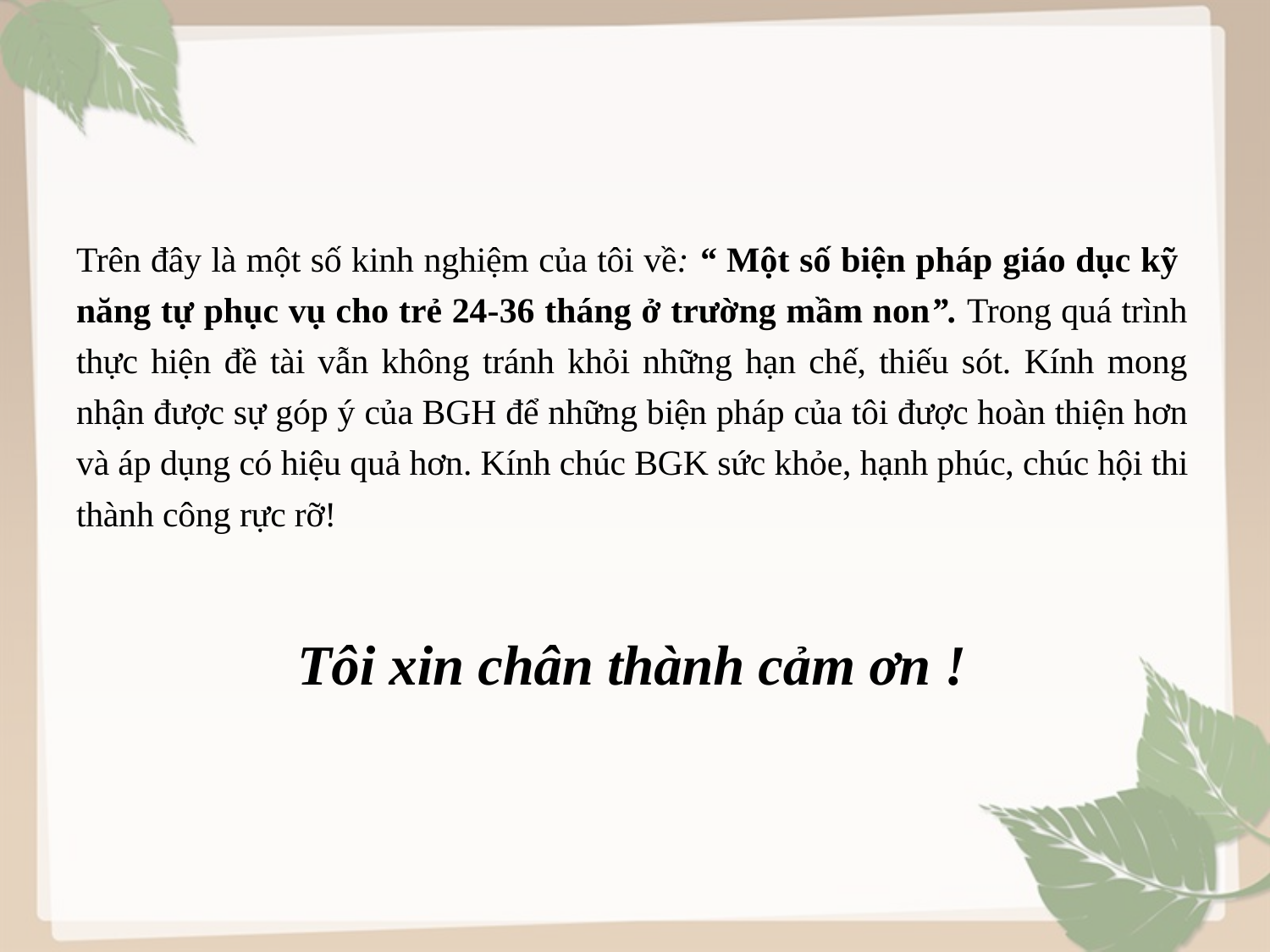

Trên đây là một số kinh nghiệm của tôi về: “ Một số biện pháp giáo dục kỹ  năng tự phục vụ cho trẻ 24-36 tháng ở trường mầm non”. Trong quá trình thực hiện đề tài vẫn không tránh khỏi những hạn chế, thiếu sót. Kính mong nhận được sự góp ý của BGH để những biện pháp của tôi được hoàn thiện hơn và áp dụng có hiệu quả hơn. Kính chúc BGK sức khỏe, hạnh phúc, chúc hội thi thành công rực rỡ!

Tôi xin chân thành cảm ơn !